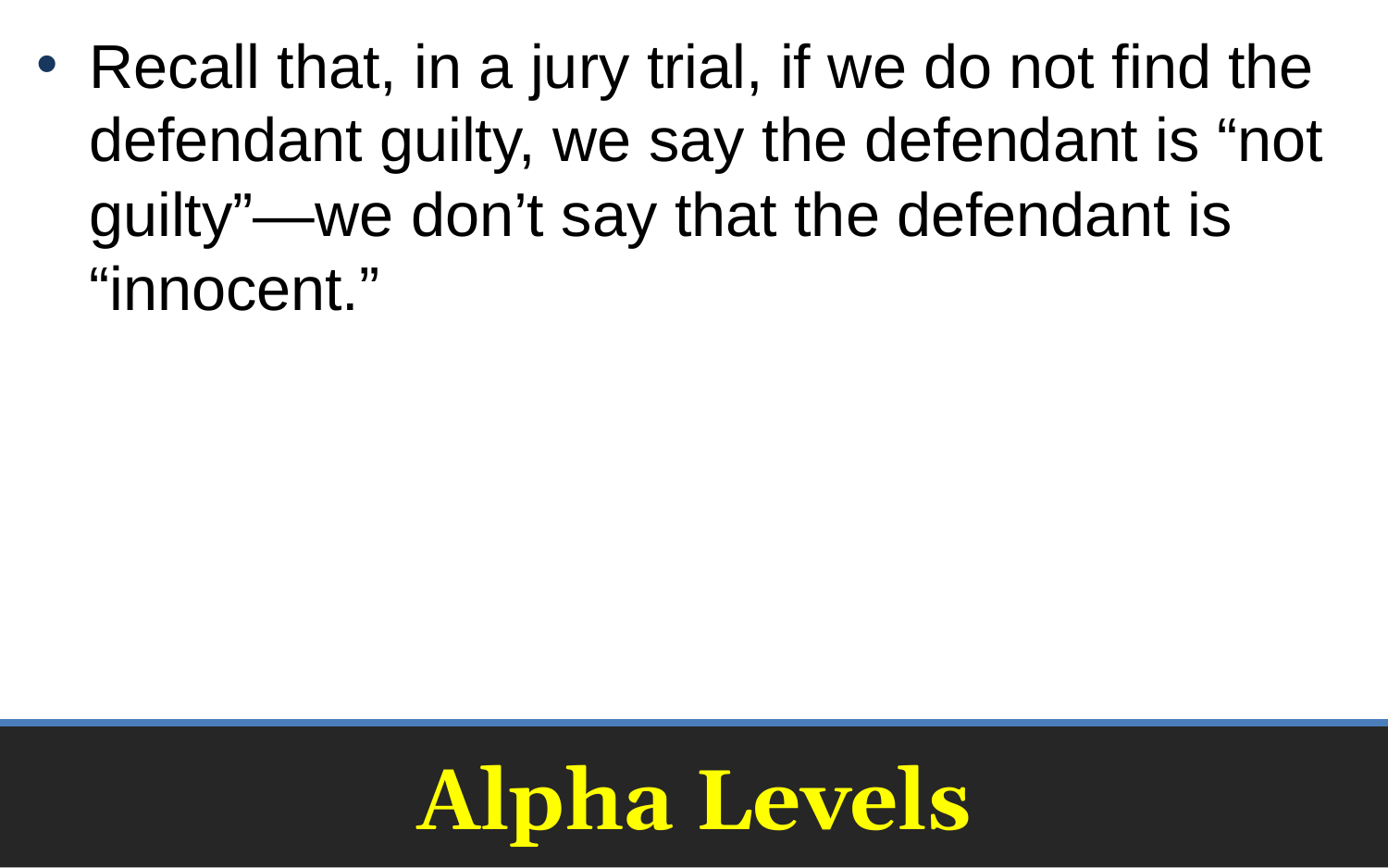

Recall that, in a jury trial, if we do not find the defendant guilty, we say the defendant is “not guilty”—we don’t say that the defendant is “innocent.”
# Alpha Levels